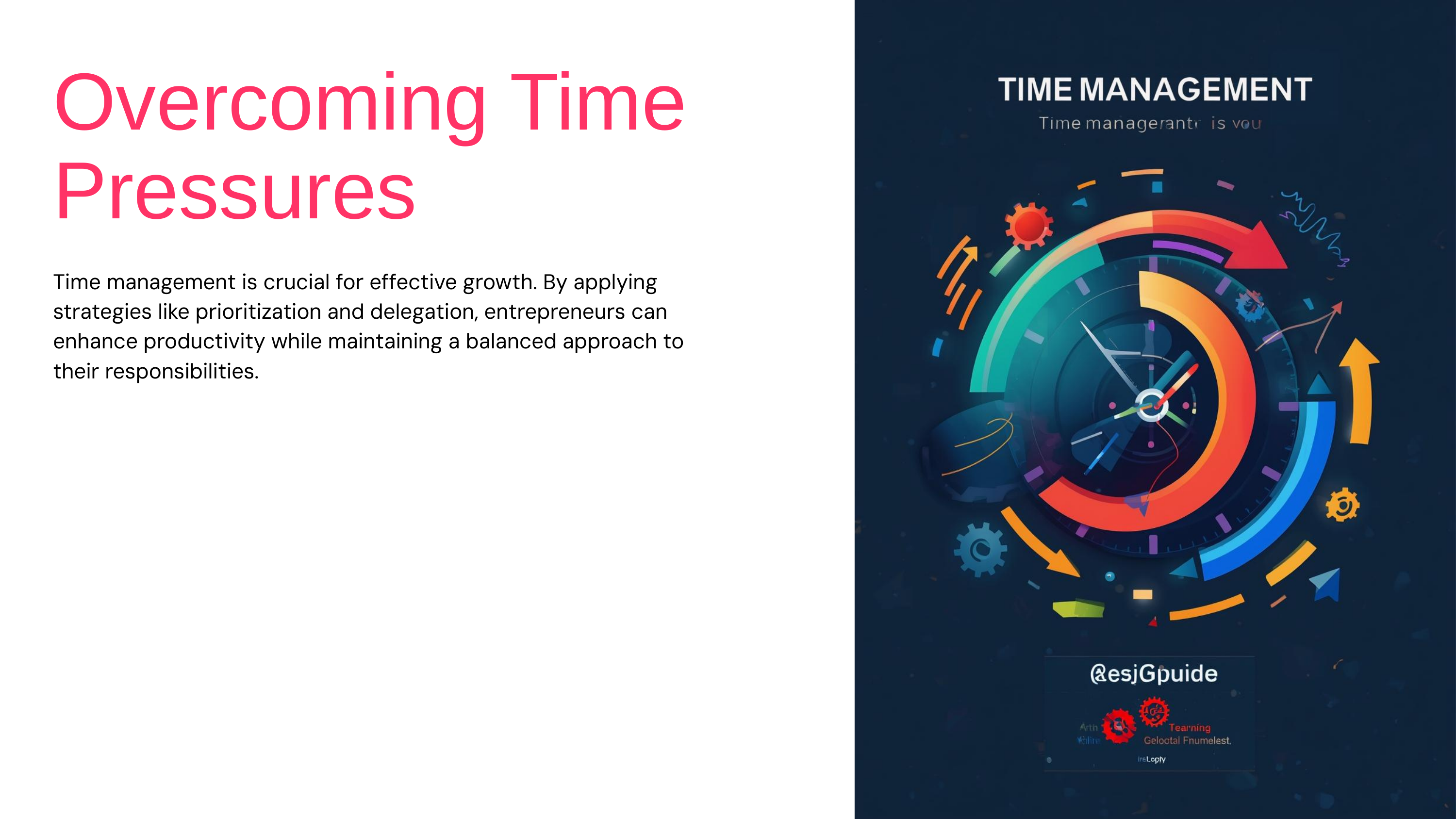

Overcoming Time Pressures
Time management is crucial for effective growth. By applying strategies like prioritization and delegation, entrepreneurs can enhance productivity while maintaining a balanced approach to their responsibilities.